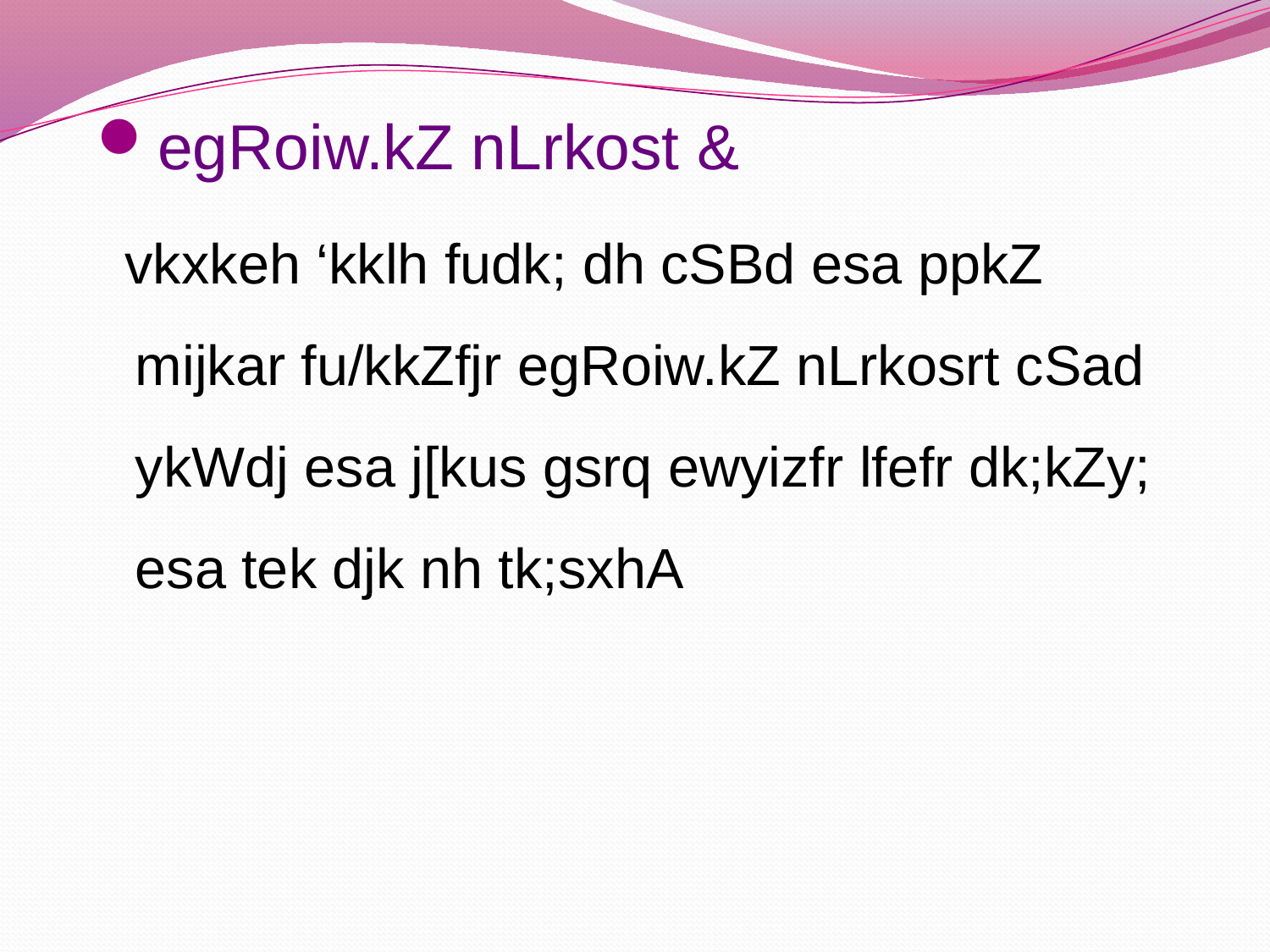

egRoiw.kZ nLrkost &
  vkxkeh ‘kklh fudk; dh cSBd esa ppkZ mijkar fu/kkZfjr egRoiw.kZ nLrkosrt cSad ykWdj esa j[kus gsrq ewyizfr lfefr dk;kZy; esa tek djk nh tk;sxhA